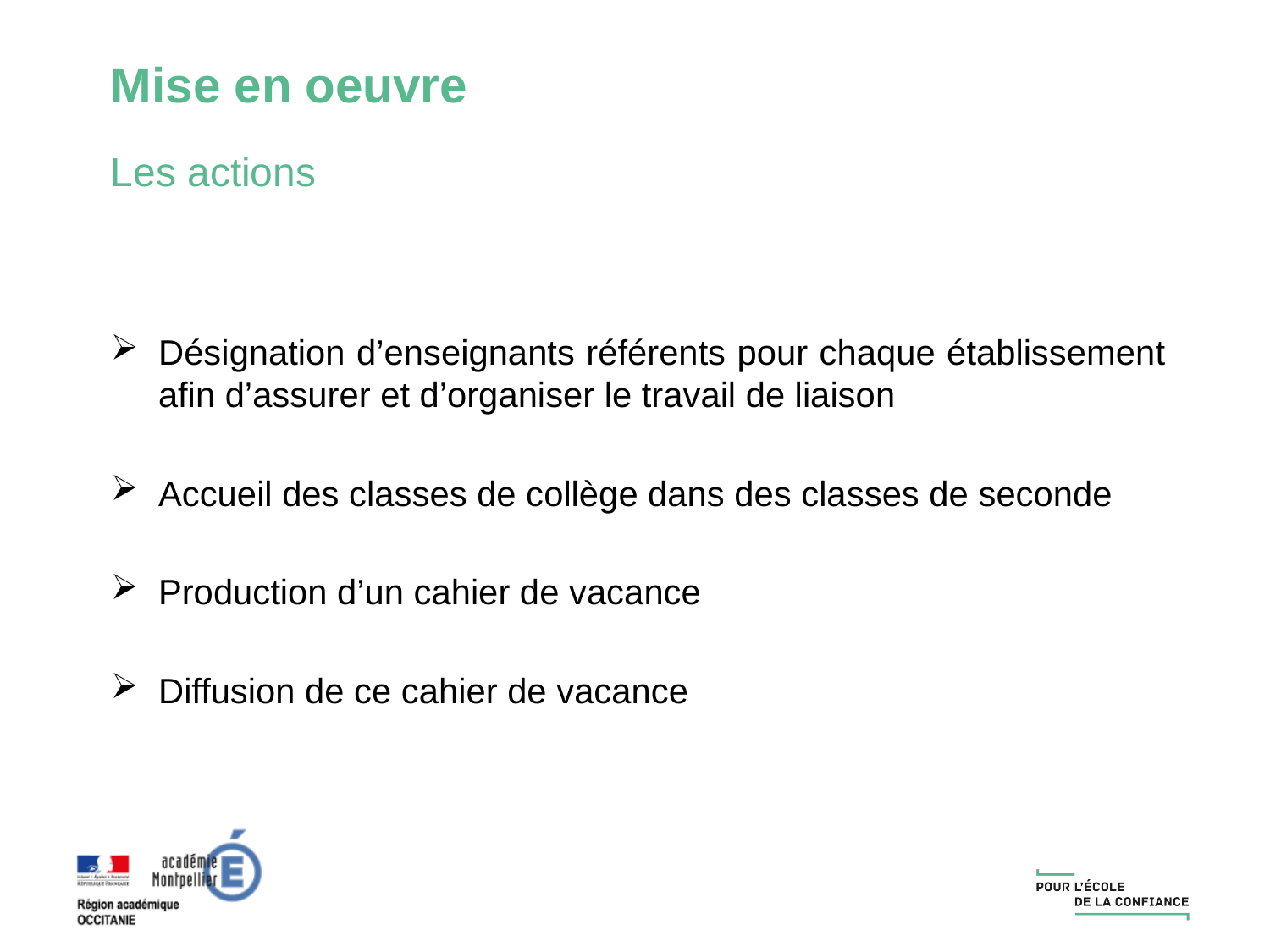

Mise en oeuvre
Les actions

Désignation d’enseignants référents pour chaque établissement afin d’assurer et d’organiser le travail de liaison

Accueil des classes de collège dans des classes de seconde

Production d’un cahier de vacance

Diffusion de ce cahier de vacance